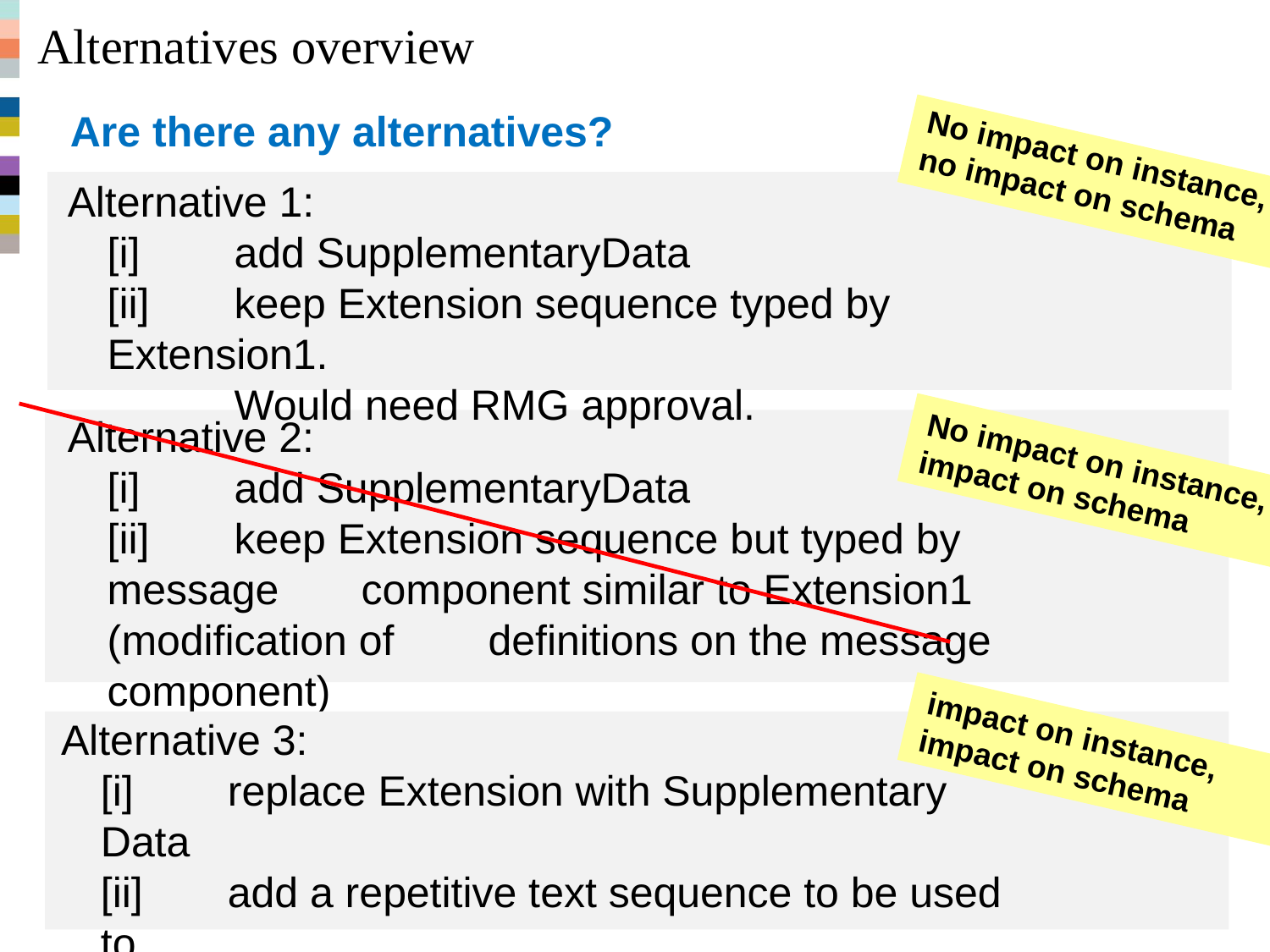

# Alternatives overview
Are there any alternatives?
No impact on instance,
no impact on schema

Alternative 1:
	[i]	add SupplementaryData
	[ii]	keep Extension sequence typed by Extension1.
		Would need RMG approval.

Alternative 2:
	[i]	add SupplementaryData
	[ii]	keep Extension sequence but typed by message 	component similar to Extension1 (modification of 	definitions on the message component)

No impact on instance, impact on schema

Alternative 3:
	[i]	replace Extension with Supplementary Data
	[ii]	add a repetitive text sequence to be used to
		specify missing fields

impact on instance,
impact on schema

Extension & Supplementary Date_ April 2014 Confidentiality: External
11